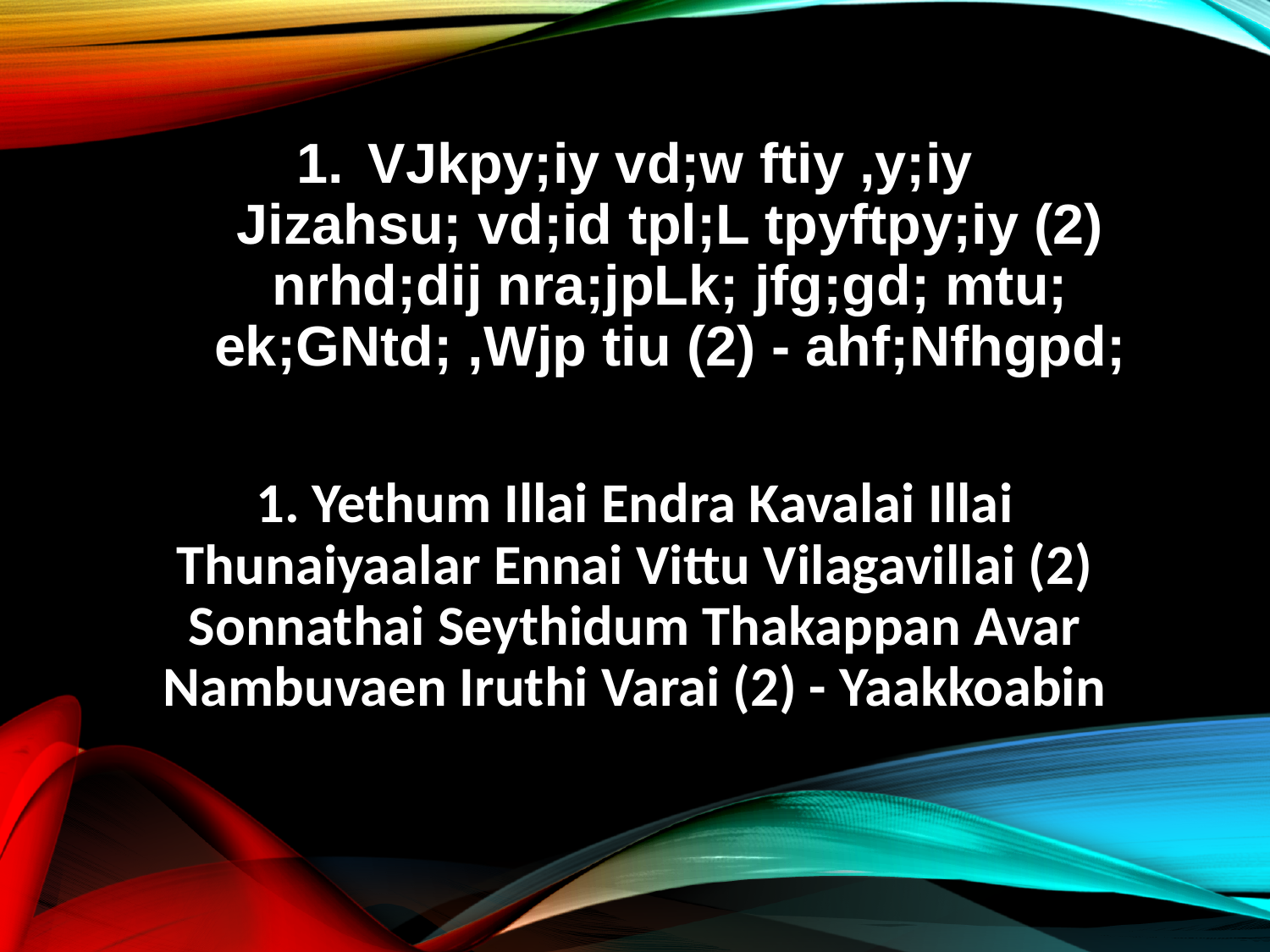

VJkpy;iy vd;w ftiy ,y;iy
Jizahsu; vd;id tpl;L tpyftpy;iy (2)
nrhd;dij nra;jpLk; jfg;gd; mtu;
ek;GNtd; ,Wjp tiu (2) - ahf;Nfhgpd;

1. Yethum Illai Endra Kavalai Illai
Thunaiyaalar Ennai Vittu Vilagavillai (2)
Sonnathai Seythidum Thakappan Avar
Nambuvaen Iruthi Varai (2) - Yaakkoabin